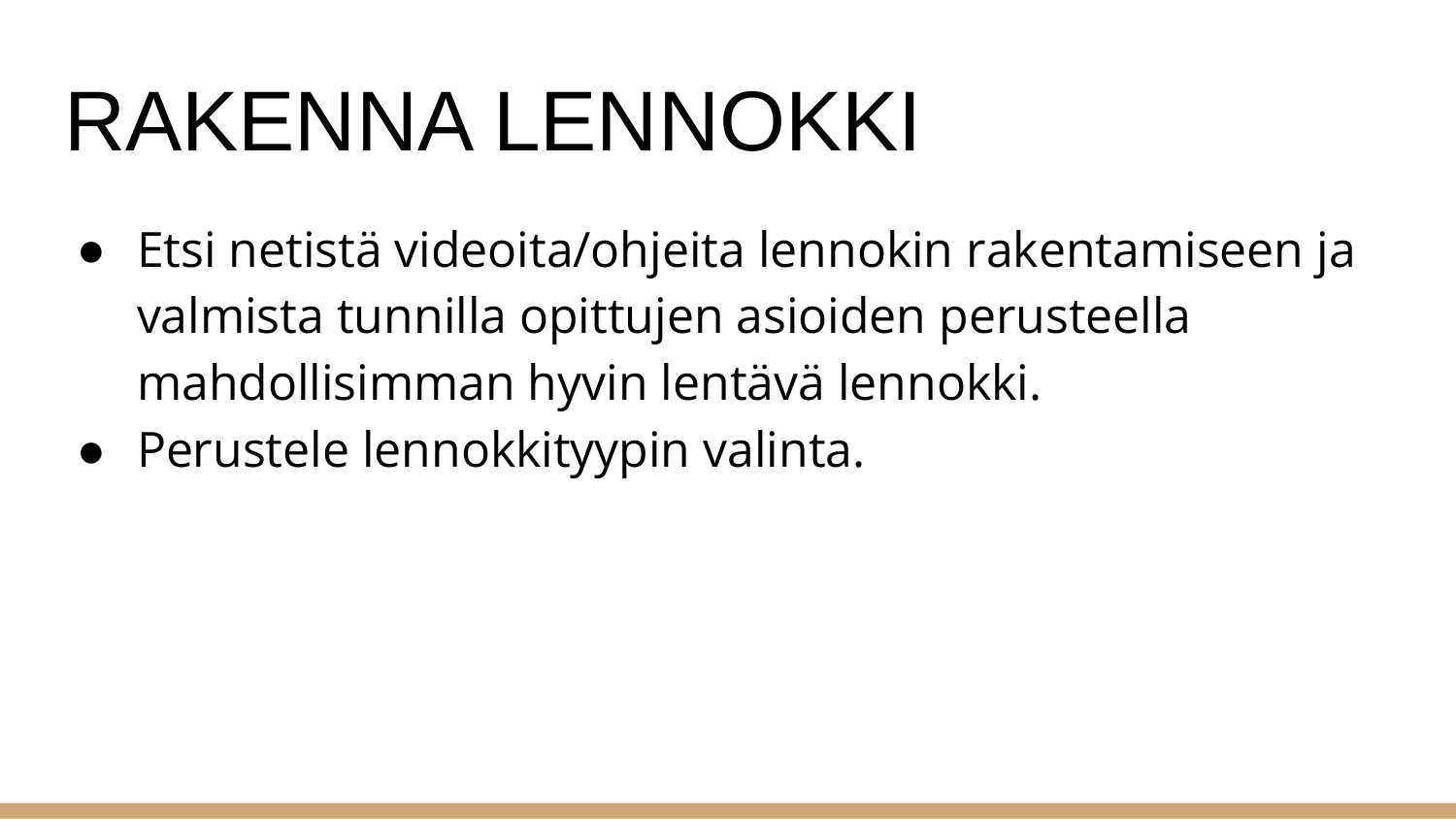

# RAKENNA LENNOKKI
Etsi netistä videoita/ohjeita lennokin rakentamiseen ja valmista tunnilla opittujen asioiden perusteella mahdollisimman hyvin lentävä lennokki.
Perustele lennokkityypin valinta.